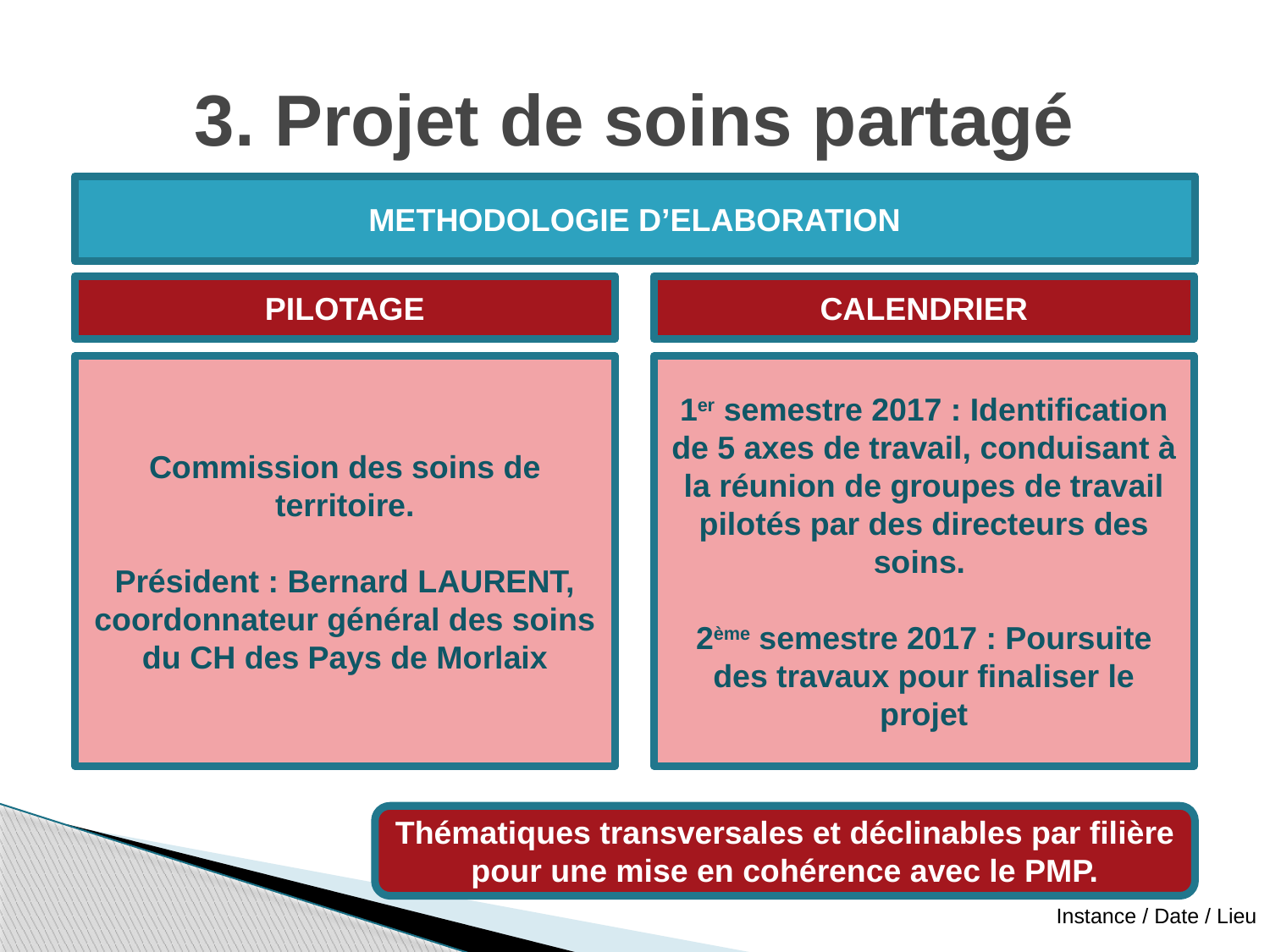

# 3. Projet de soins partagé
METHODOLOGIE D’ELABORATION
PILOTAGE
CALENDRIER
Commission des soins de territoire.

Président : Bernard LAURENT, coordonnateur général des soins du CH des Pays de Morlaix
1er semestre 2017 : Identification de 5 axes de travail, conduisant à la réunion de groupes de travail pilotés par des directeurs des soins.

2ème semestre 2017 : Poursuite des travaux pour finaliser le projet
Thématiques transversales et déclinables par filière pour une mise en cohérence avec le PMP.
Instance / Date / Lieu